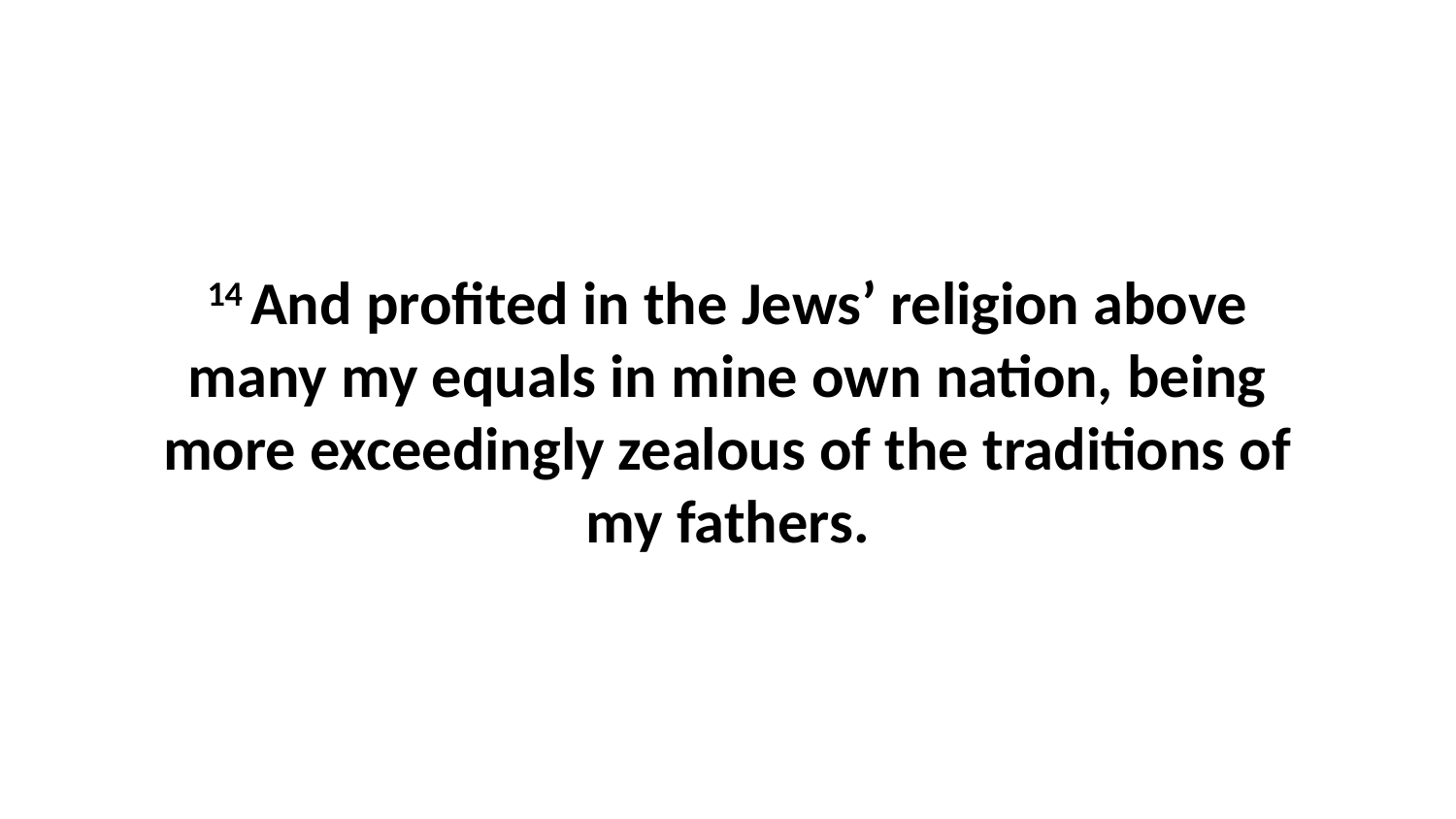

14 And profited in the Jews’ religion above many my equals in mine own nation, being more exceedingly zealous of the traditions of my fathers.